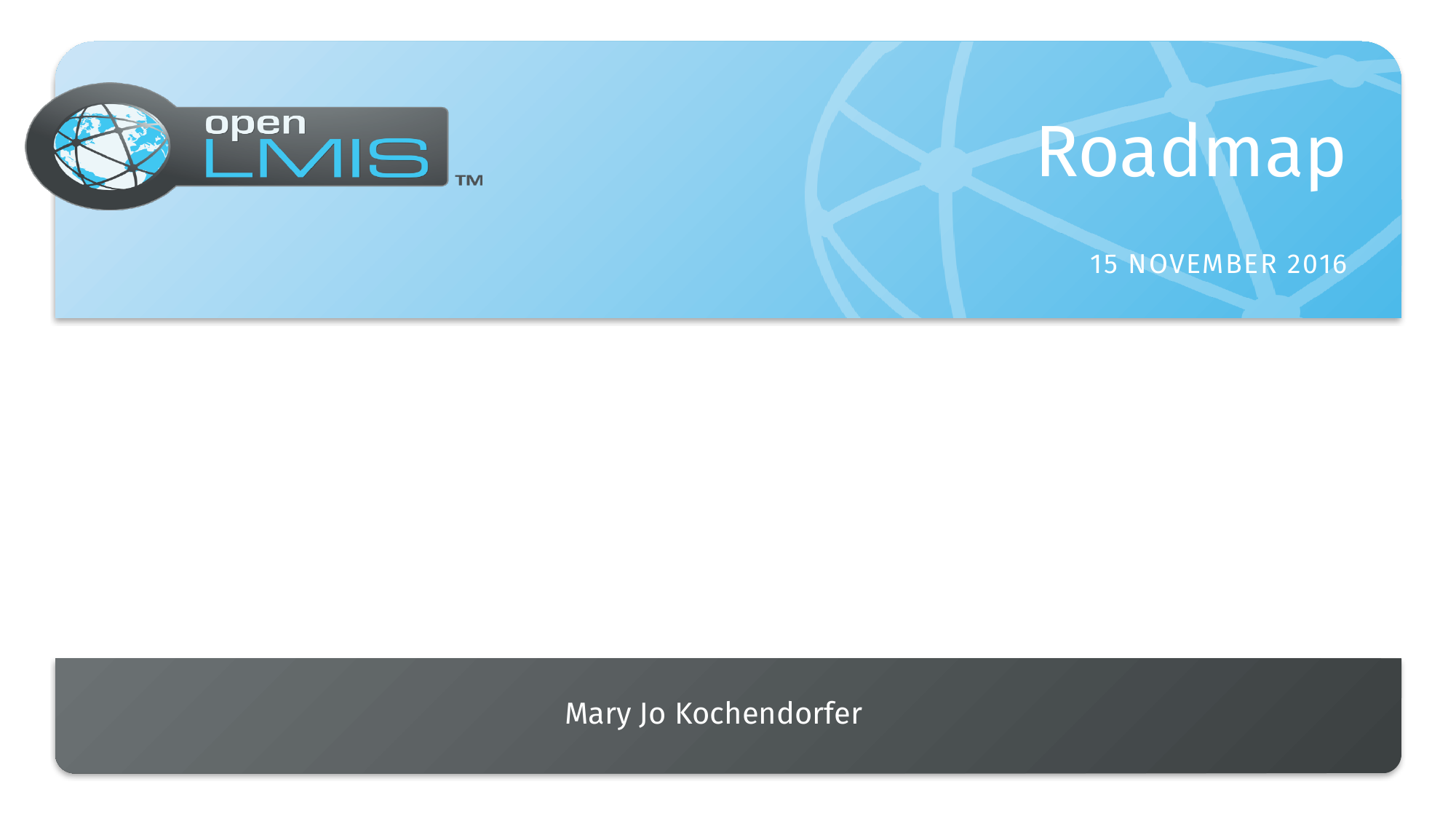

# Roadmap
15 November 2016
Mary Jo Kochendorfer